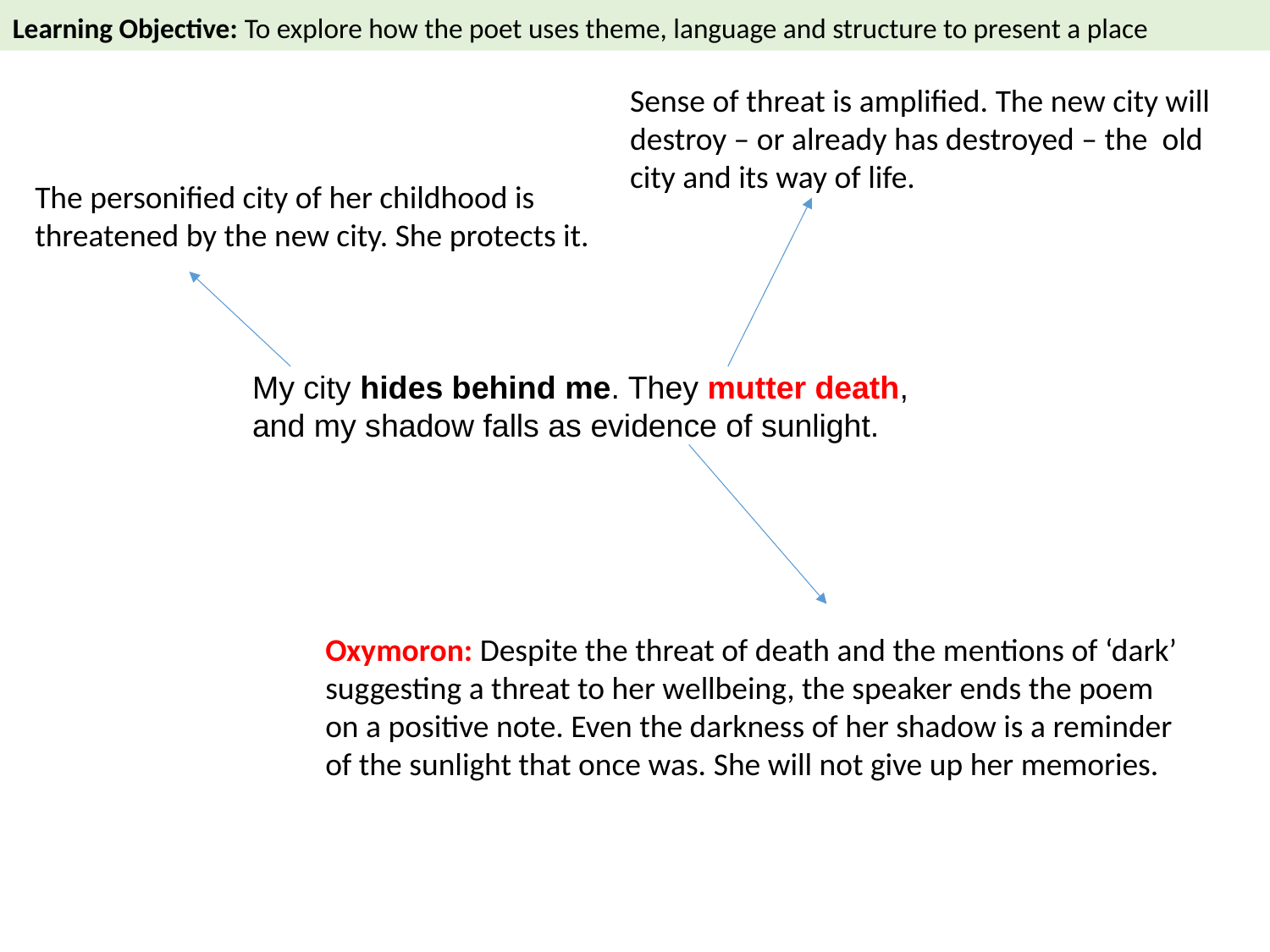

Learning Objective: To explore how the poet uses theme, language and structure to present a place
Sense of threat is amplified. The new city will destroy – or already has destroyed – the  old city and its way of life.
The personified city of her childhood is threatened by the new city. She protects it.
My city hides behind me. They mutter death,
and my shadow falls as evidence of sunlight.
Oxymoron: Despite the threat of death and the mentions of ‘dark’ suggesting a threat to her wellbeing, the speaker ends the poem on a positive note. Even the darkness of her shadow is a reminder of the sunlight that once was. She will not give up her memories.